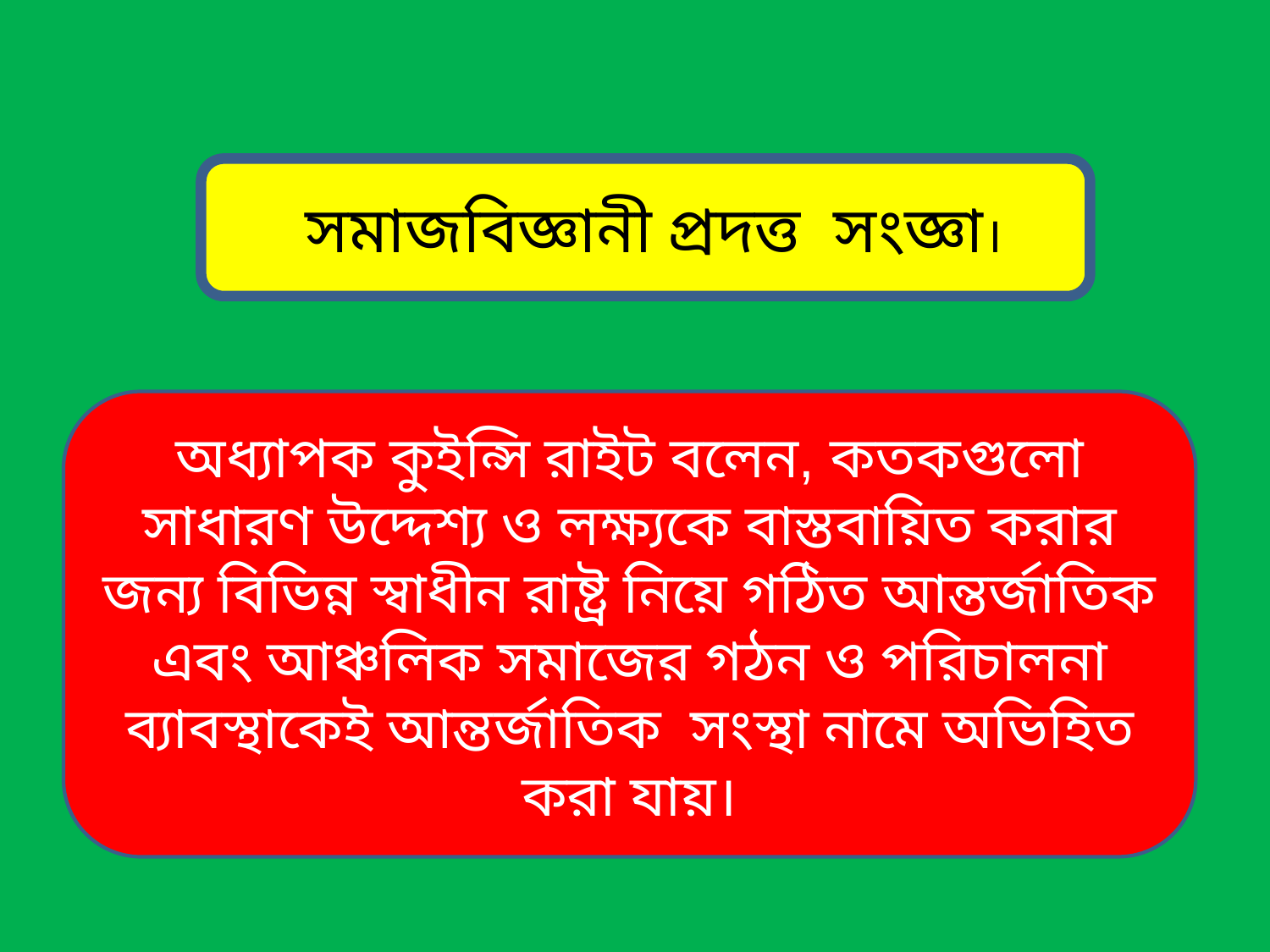

সমাজবিজ্ঞানী প্রদত্ত  সংজ্ঞা।
অধ্যাপক কুইন্সি রাইট বলেন, কতকগুলো সাধারণ উদ্দেশ্য ও লক্ষ্যকে বাস্তবায়িত করার জন্য বিভিন্ন স্বাধীন রাষ্ট্র নিয়ে গঠিত আন্তর্জাতিক এবং আঞ্চলিক সমাজের গঠন ও পরিচালনা ব্যাবস্থাকেই আন্তর্জাতিক  সংস্থা নামে অভিহিত করা যায়।